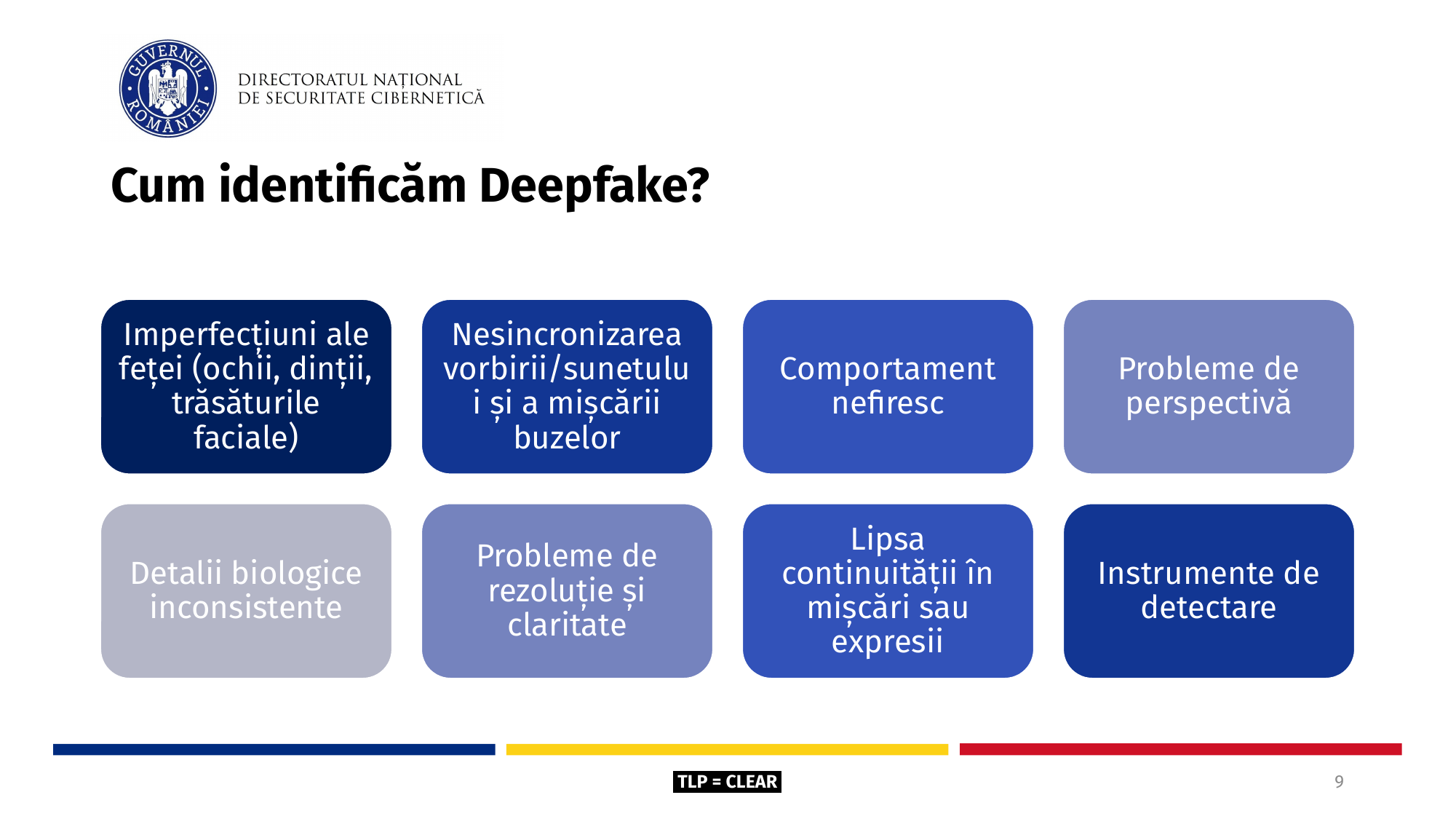

# Cum identificăm Deepfake?
Imperfecțiuni ale feței (ochii, dinții, trăsăturile faciale)
Nesincronizarea vorbirii/sunetului și a mișcării buzelor
Comportament nefiresc
Probleme de perspectivă
Detalii biologice inconsistente
Probleme de rezoluție și claritate
Lipsa continuității în mișcări sau expresii
Instrumente de detectare
 TLP = CLEAR
9